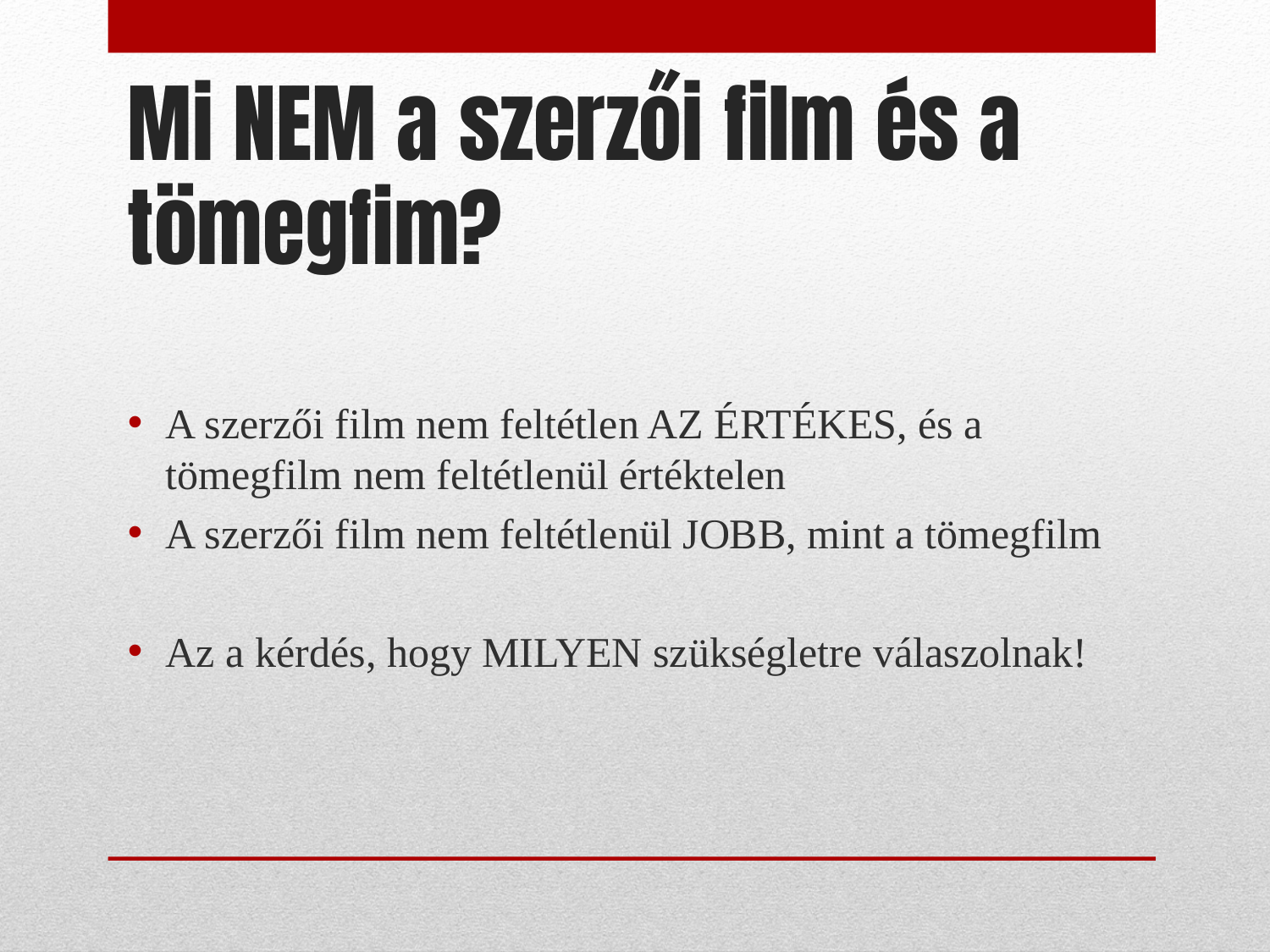

# Mi NEM a szerzői film és a tömegfim?
A szerzői film nem feltétlen AZ ÉRTÉKES, és a tömegfilm nem feltétlenül értéktelen
A szerzői film nem feltétlenül JOBB, mint a tömegfilm

Az a kérdés, hogy MILYEN szükségletre válaszolnak!